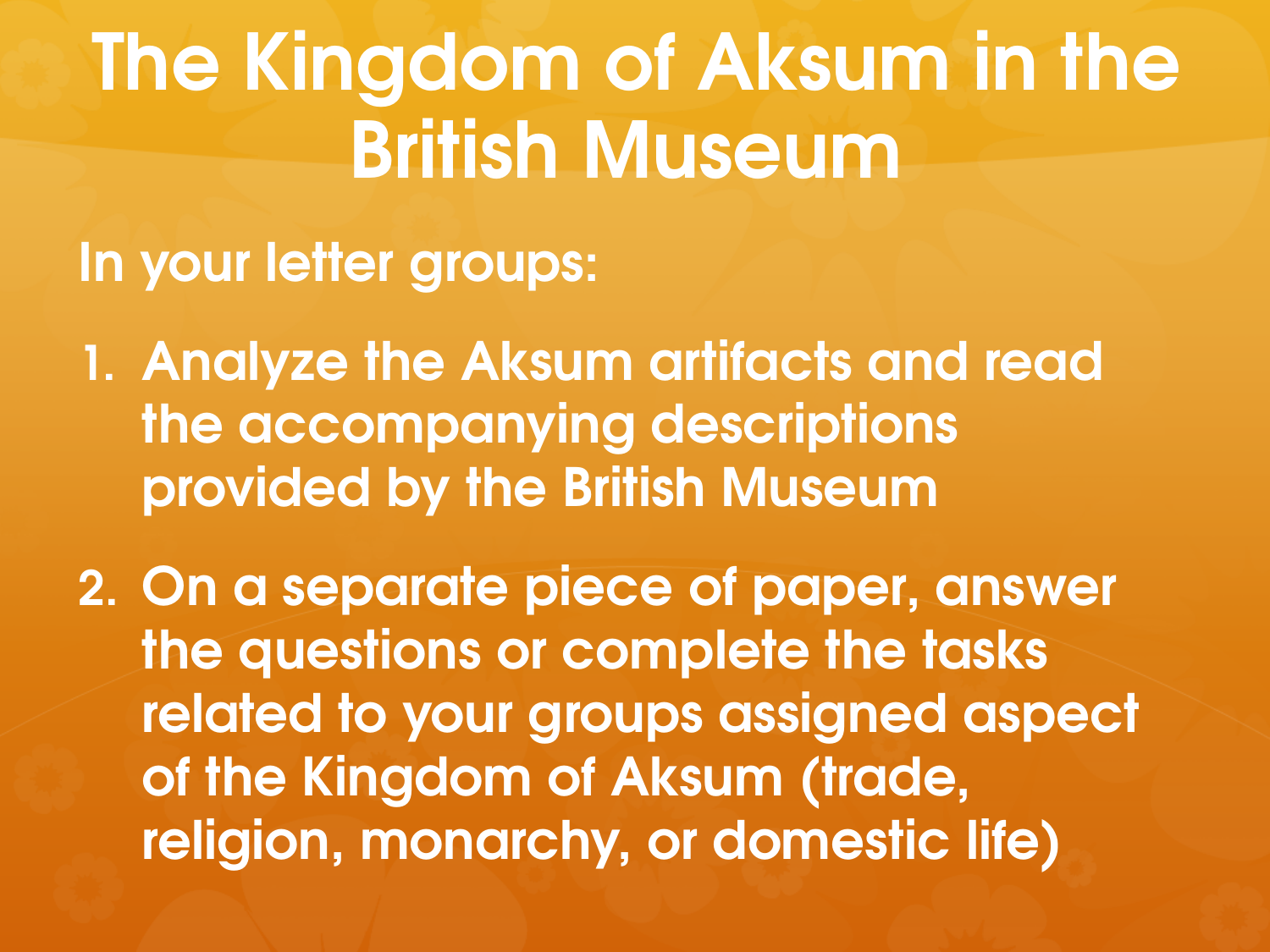

# The Kingdom of Aksum in the British Museum
In your letter groups:
Analyze the Aksum artifacts and read the accompanying descriptions provided by the British Museum
On a separate piece of paper, answer the questions or complete the tasks related to your groups assigned aspect of the Kingdom of Aksum (trade, religion, monarchy, or domestic life)